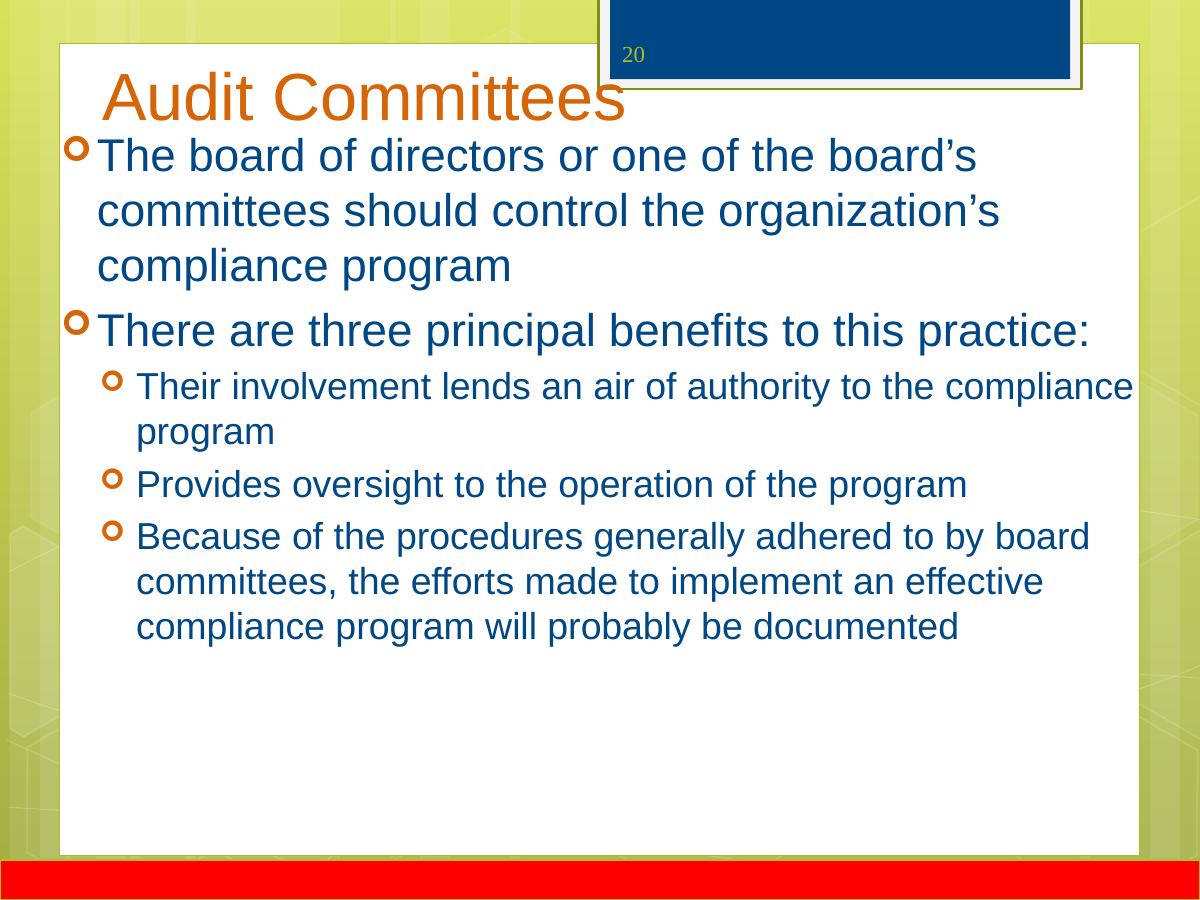

# Audit Committees
20
The board of directors or one of the board’s committees should control the organization’s compliance program
There are three principal benefits to this practice:
Their involvement lends an air of authority to the compliance program
Provides oversight to the operation of the program
Because of the procedures generally adhered to by board committees, the efforts made to implement an effective compliance program will probably be documented